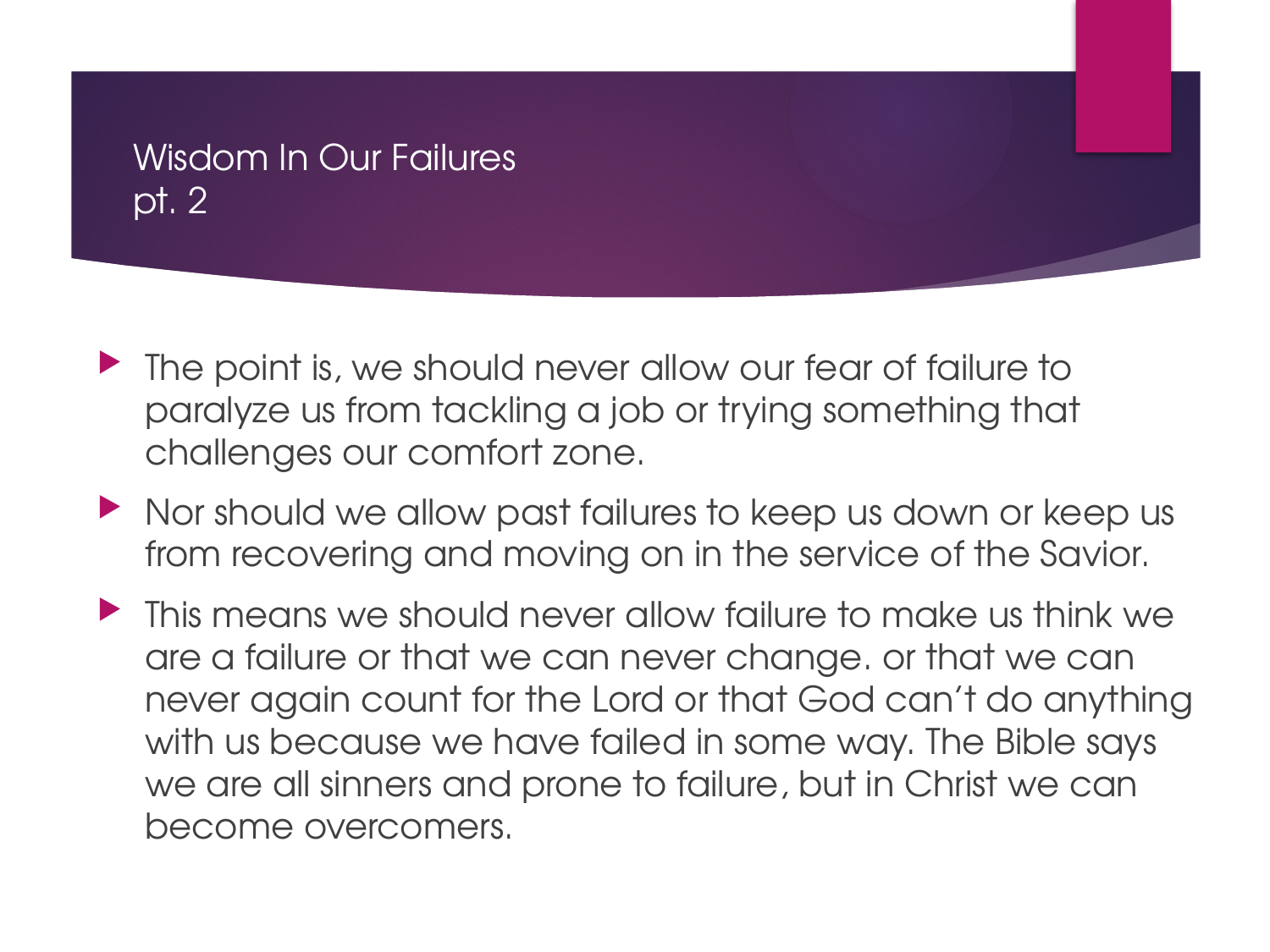

# Wisdom In Our Failures pt. 2
The point is, we should never allow our fear of failure to paralyze us from tackling a job or trying something that challenges our comfort zone.
Nor should we allow past failures to keep us down or keep us from recovering and moving on in the service of the Savior.
This means we should never allow failure to make us think we are a failure or that we can never change. or that we can never again count for the Lord or that God can’t do anything with us because we have failed in some way. The Bible says we are all sinners and prone to failure, but in Christ we can become overcomers.